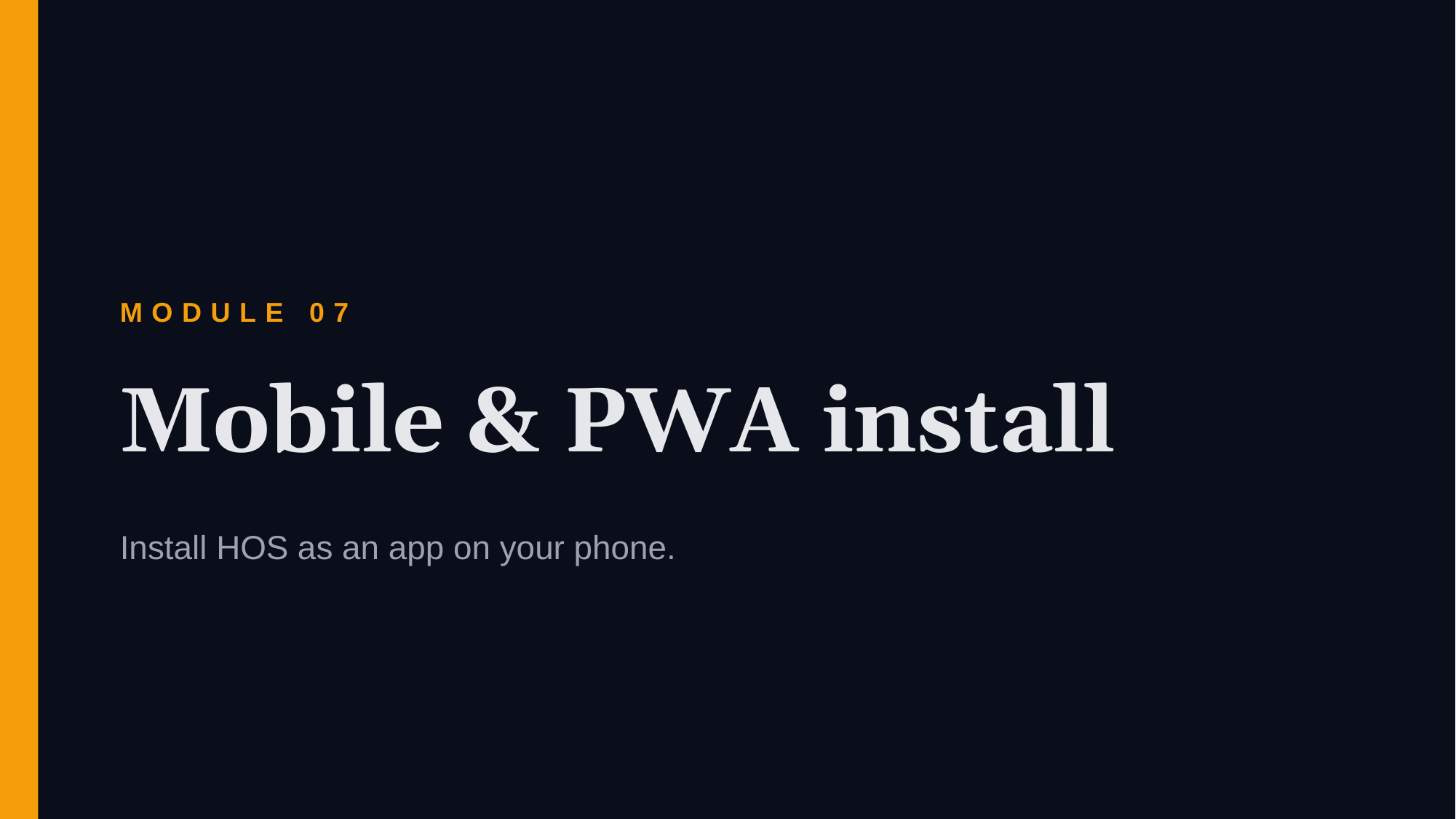

MODULE 07
Mobile & PWA install
Install HOS as an app on your phone.